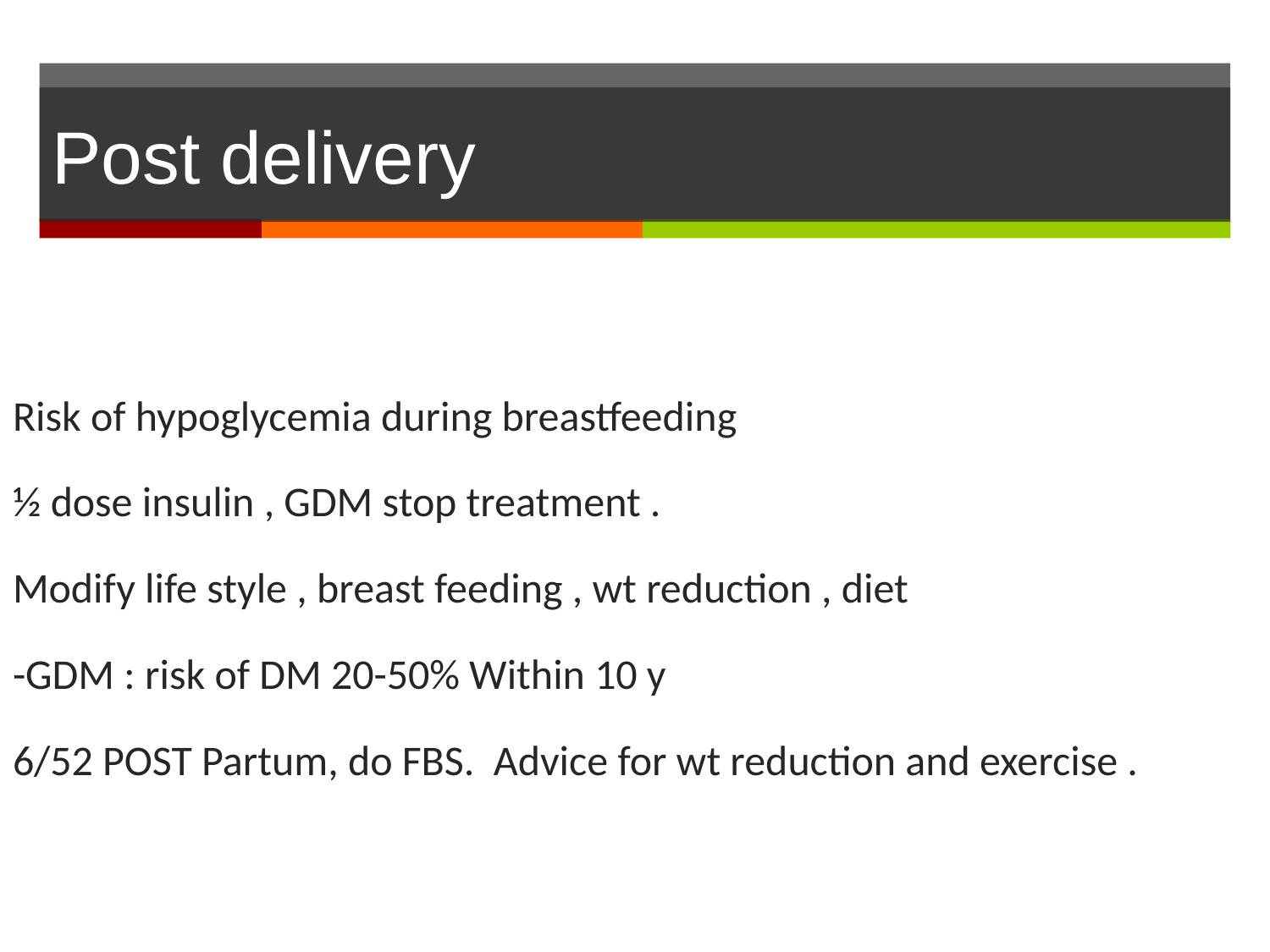

# Post delivery

Risk of hypoglycemia during breastfeeding
½ dose insulin , GDM stop treatment .
Modify life style , breast feeding , wt reduction , diet
-GDM : risk of DM 20-50% Within 10 y
6/52 POST Partum, do FBS.  Advice for wt reduction and exercise .